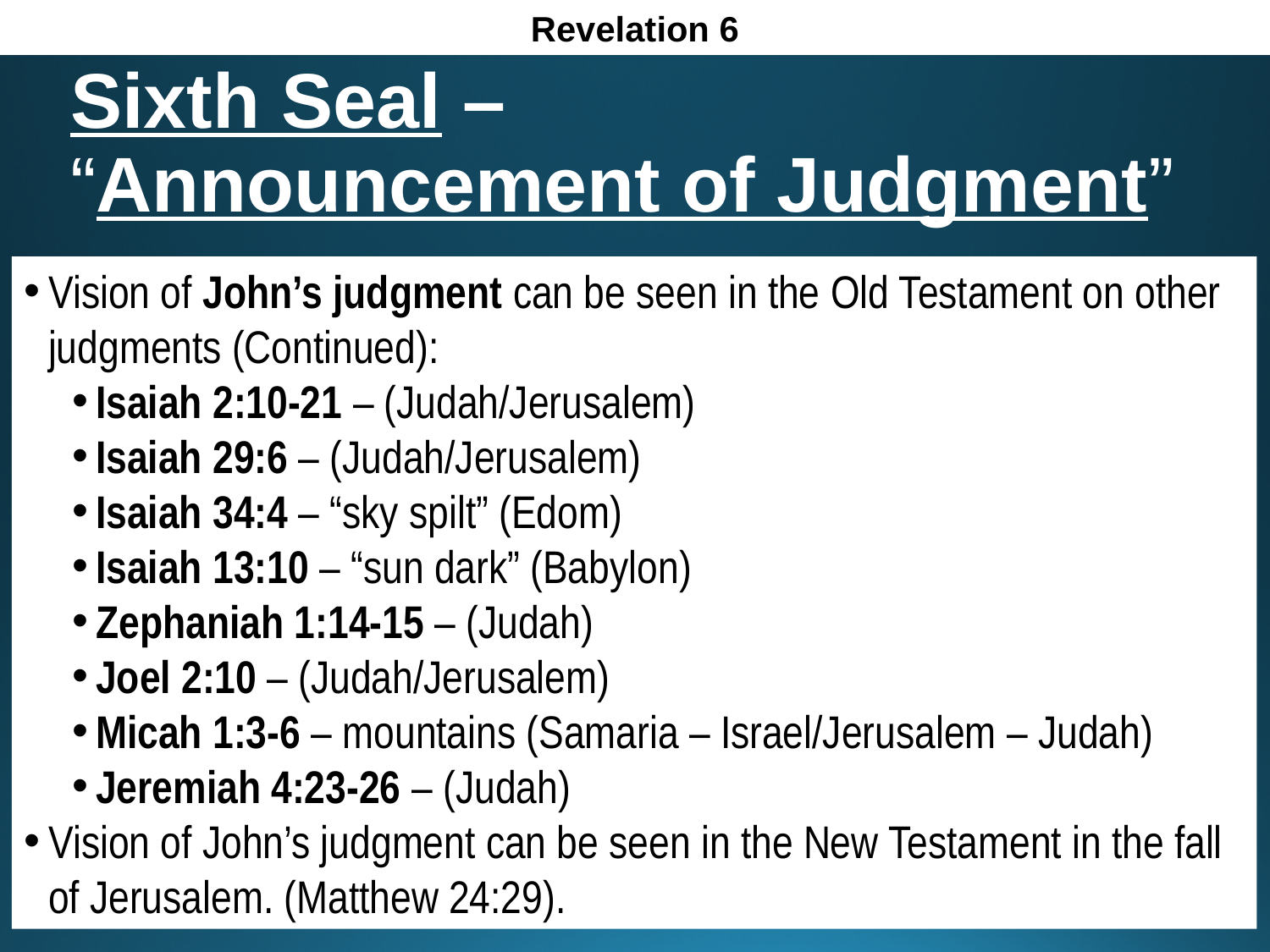

Revelation 6
# Sixth Seal – “Announcement of Judgment”
Vision of John’s judgment can be seen in the Old Testament on other judgments (Continued):
Isaiah 2:10-21 – (Judah/Jerusalem)
Isaiah 29:6 – (Judah/Jerusalem)
Isaiah 34:4 – “sky spilt” (Edom)
Isaiah 13:10 – “sun dark” (Babylon)
Zephaniah 1:14-15 – (Judah)
Joel 2:10 – (Judah/Jerusalem)
Micah 1:3-6 – mountains (Samaria – Israel/Jerusalem – Judah)
Jeremiah 4:23-26 – (Judah)
Vision of John’s judgment can be seen in the New Testament in the fall of Jerusalem. (Matthew 24:29).